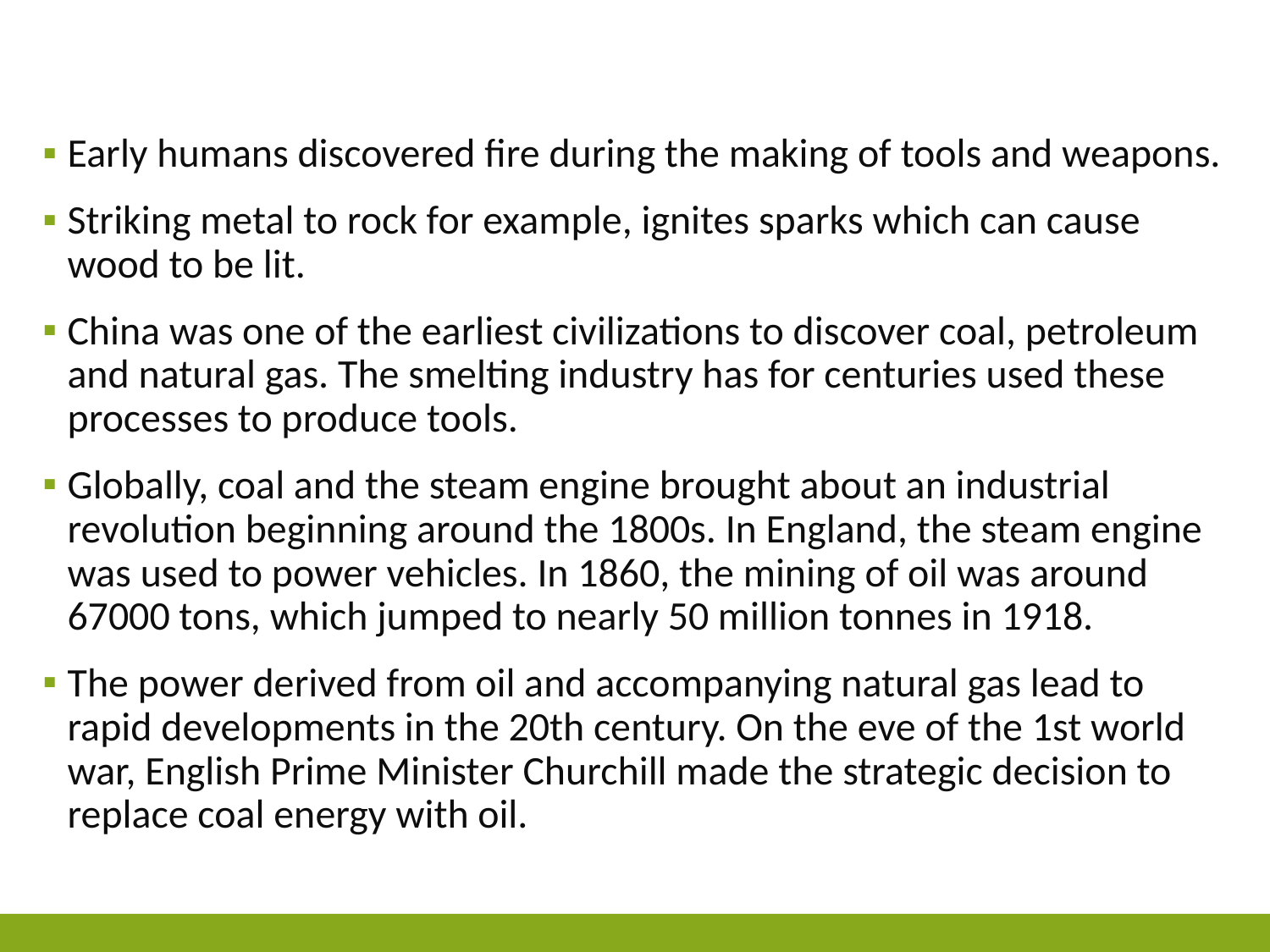

#
Early humans discovered fire during the making of tools and weapons.
Striking metal to rock for example, ignites sparks which can cause wood to be lit.
China was one of the earliest civilizations to discover coal, petroleum and natural gas. The smelting industry has for centuries used these processes to produce tools.
Globally, coal and the steam engine brought about an industrial revolution beginning around the 1800s. In England, the steam engine was used to power vehicles. In 1860, the mining of oil was around 67000 tons, which jumped to nearly 50 million tonnes in 1918.
The power derived from oil and accompanying natural gas lead to rapid developments in the 20th century. On the eve of the 1st world war, English Prime Minister Churchill made the strategic decision to replace coal energy with oil.